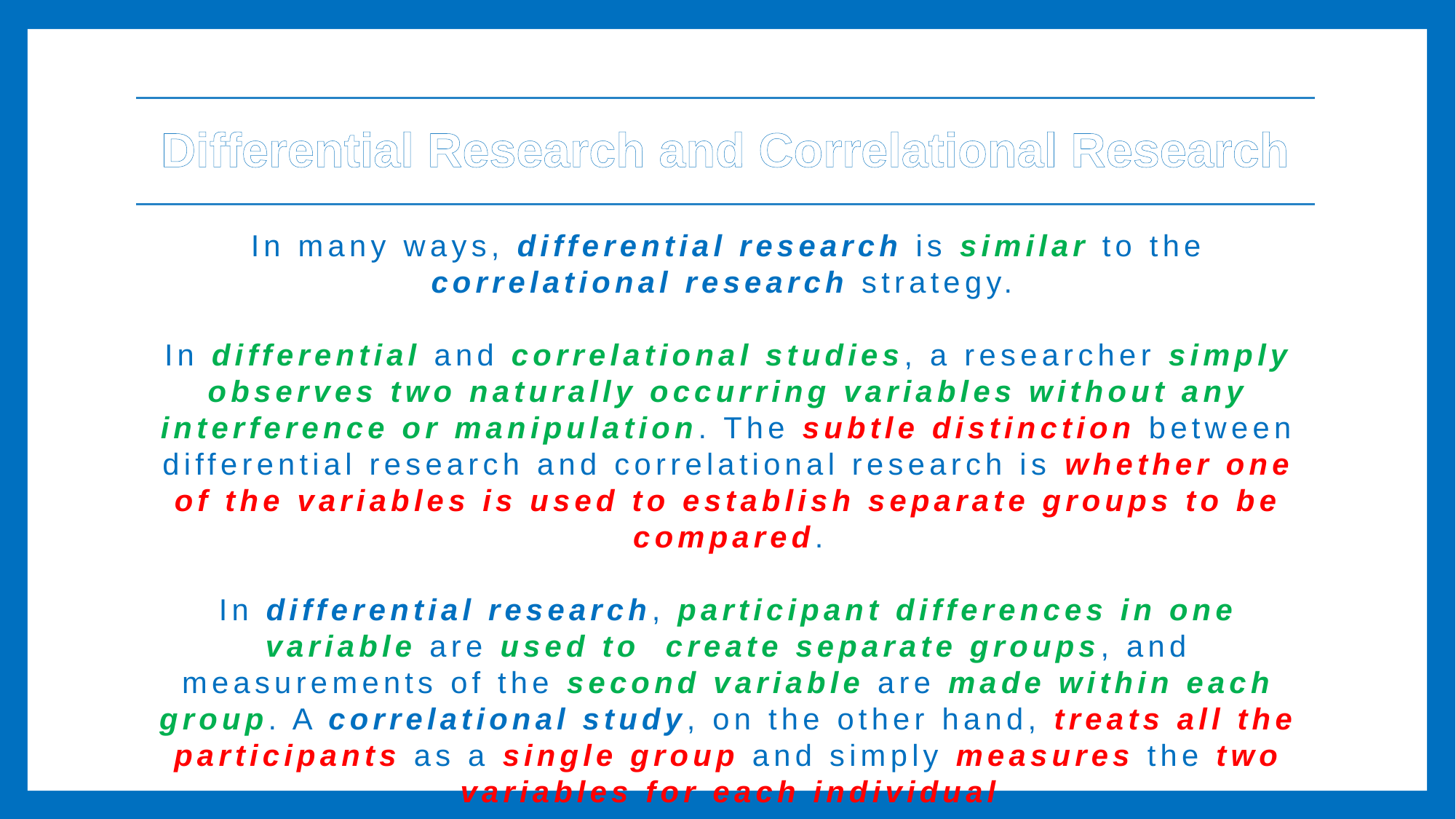

Differential Research and Correlational Research
In many ways, differential research is similar to the correlational research strategy.

In differential and correlational studies, a researcher simply observes two naturally occurring variables without any interference or manipulation. The subtle distinction between differential research and correlational research is whether one of the variables is used to establish separate groups to be compared.

In differential research, participant differences in one variable are used to  create separate groups, and measurements of the second variable are made within each group. A correlational study, on the other hand, treats all the participants as a single group and simply measures the two variables for each individual